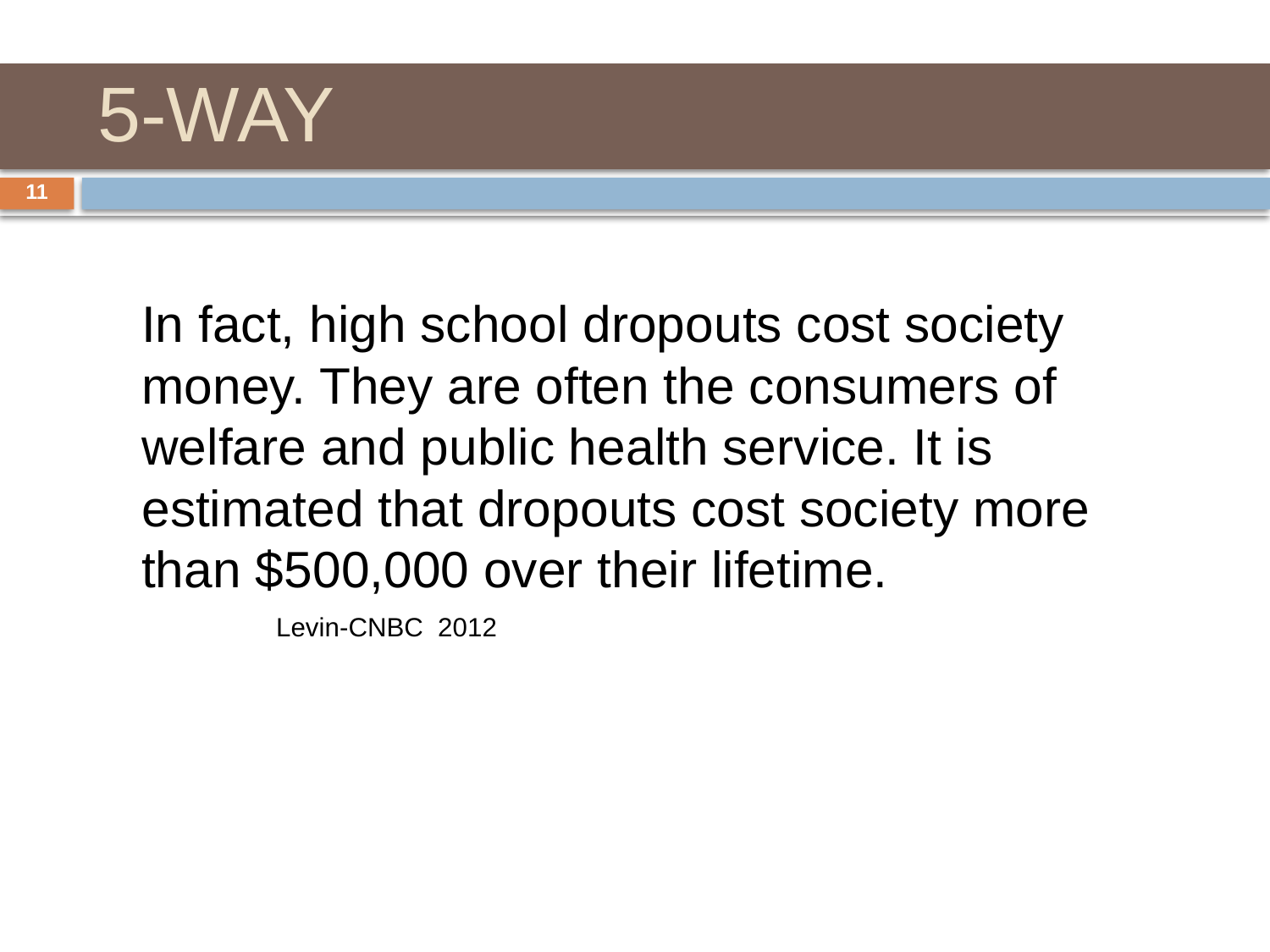

# 5-WAY

11

	In fact, high school dropouts cost society money. They are often the consumers of welfare and public health service. It is estimated that dropouts cost society more than $500,000 over their lifetime.
		 Levin-CNBC  2012